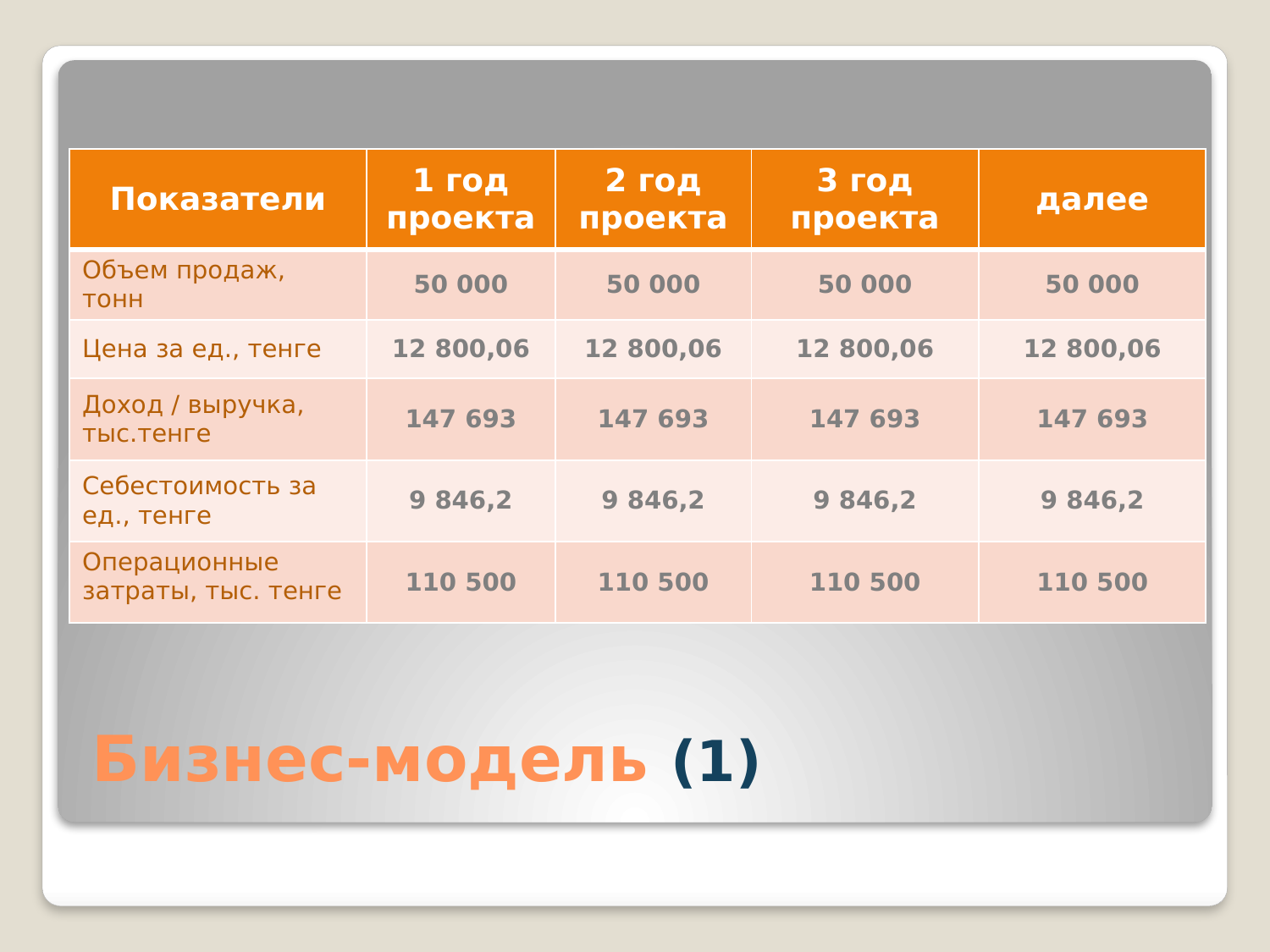

| Показатели | 1 год проекта | 2 год проекта | 3 год проекта | далее |
| --- | --- | --- | --- | --- |
| Объем продаж, тонн | 50 000 | 50 000 | 50 000 | 50 000 |
| Цена за ед., тенге | 12 800,06 | 12 800,06 | 12 800,06 | 12 800,06 |
| Доход / выручка, тыс.тенге | 147 693 | 147 693 | 147 693 | 147 693 |
| Себестоимость за ед., тенге | 9 846,2 | 9 846,2 | 9 846,2 | 9 846,2 |
| Операционные затраты, тыс. тенге | 110 500 | 110 500 | 110 500 | 110 500 |
# Бизнес-модель (1)